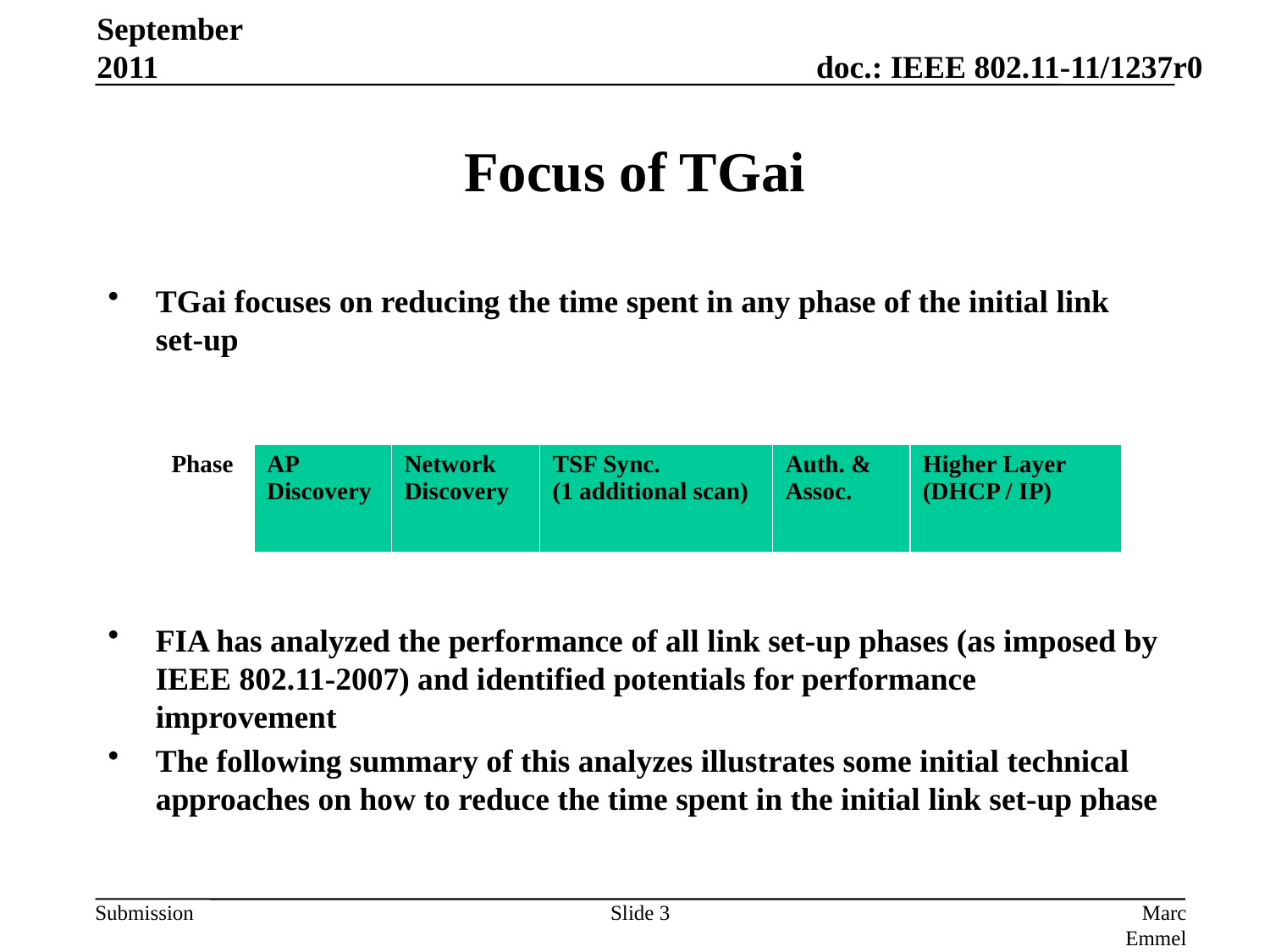

September 2011
# Focus of TGai
TGai focuses on reducing the time spent in any phase of the initial link set-up
| Phase |  |  |  | Auth. & Assoc. |  |
| --- | --- | --- | --- | --- | --- |
| Phase | AP Discovery | Network Discovery | TSF Sync. (1 additional scan) | Auth. & Assoc. | Higher Layer (DHCP / IP) |
| --- | --- | --- | --- | --- | --- |
FIA has analyzed the performance of all link set-up phases (as imposed by IEEE 802.11-2007) and identified potentials for performance improvement
The following summary of this analyzes illustrates some initial technical approaches on how to reduce the time spent in the initial link set-up phase
Slide 3
Marc Emmelmann, Fraunhofer FOKUS